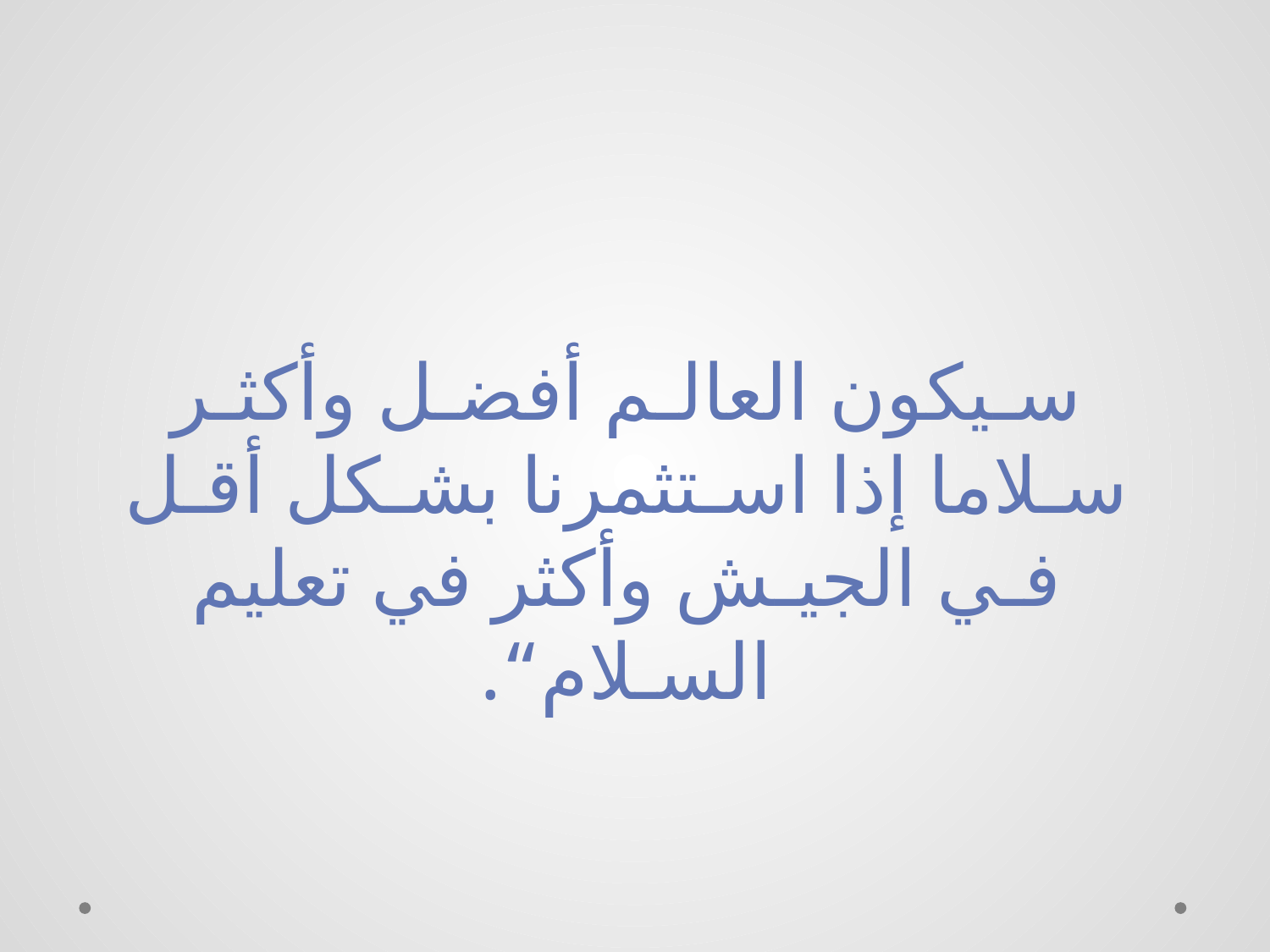

سـيكون العالـم أفضـل وأكثـر سـلاما إذا اسـتثمرنا بشـكل أقـل فـي الجيـش وأكثر في تعليم السـلام“.